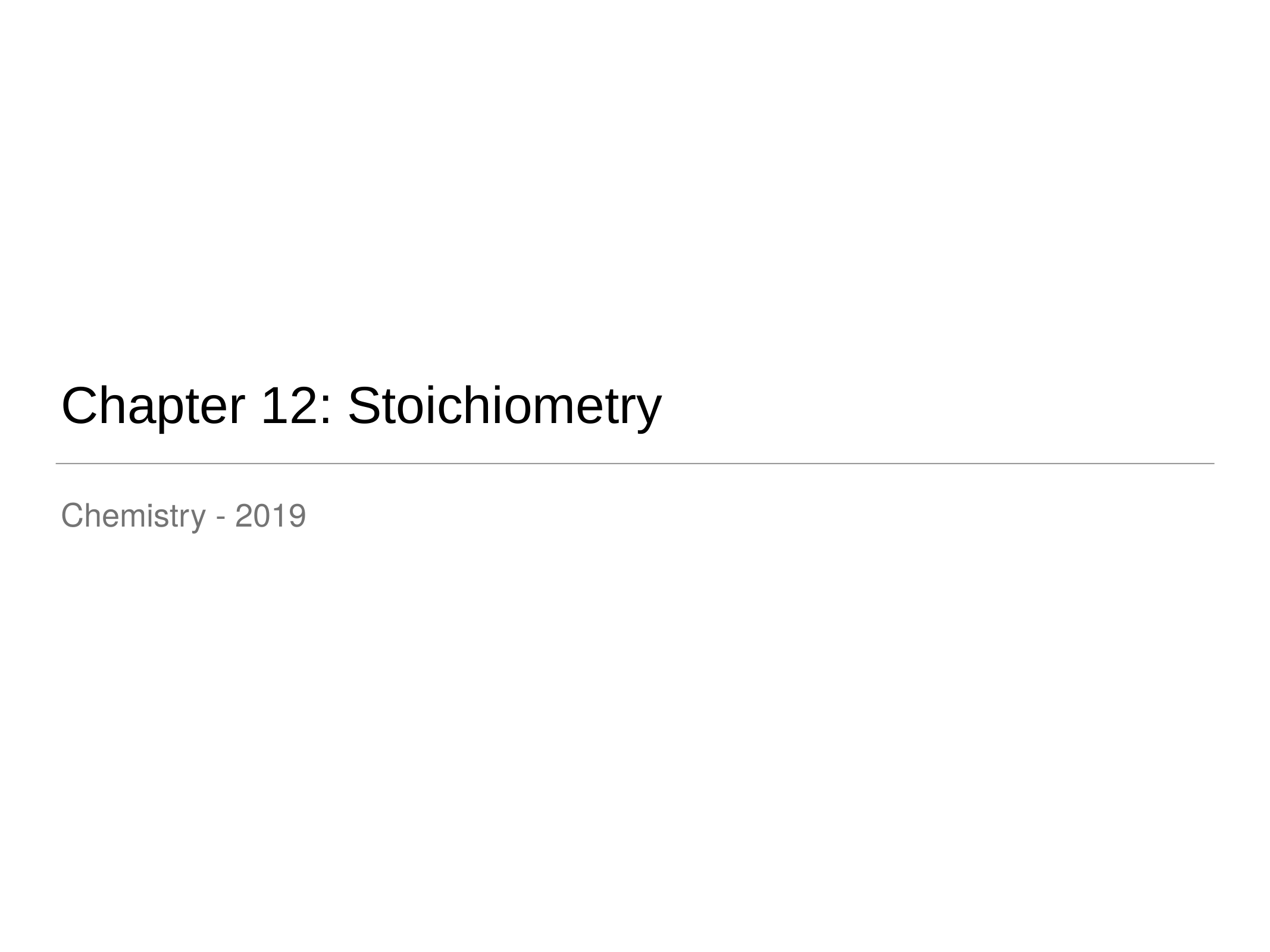

# Chapter 12: Stoichiometry
Chemistry - 2019